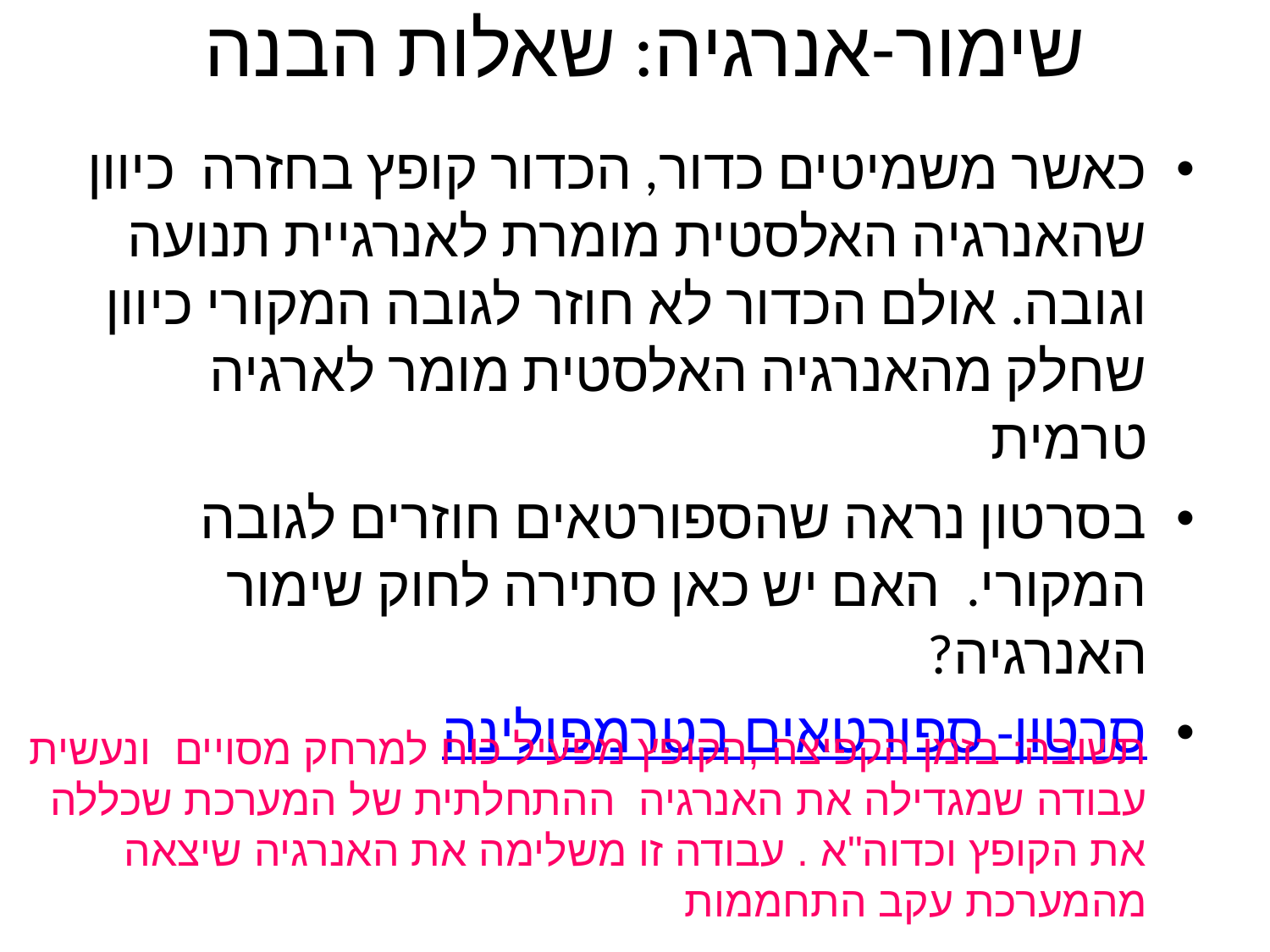

# שימור-אנרגיה: שאלות הבנה
כאשר משמיטים כדור, הכדור קופץ בחזרה  כיוון שהאנרגיה האלסטית מומרת לאנרגיית תנועה וגובה. אולם הכדור לא חוזר לגובה המקורי כיוון שחלק מהאנרגיה האלסטית מומר לארגיה טרמית
בסרטון נראה שהספורטאים חוזרים לגובה המקורי.  האם יש כאן סתירה לחוק שימור האנרגיה?
סרטון- ספורטאים בטרמפולינה

תשובה: בזמן הקפיצה ,הקופץ מפעיל כוח למרחק מסויים  ונעשית עבודה שמגדילה את האנרגיה  ההתחלתית של המערכת שכללה את הקופץ וכדוה"א . עבודה זו משלימה את האנרגיה שיצאה מהמערכת עקב התחממות